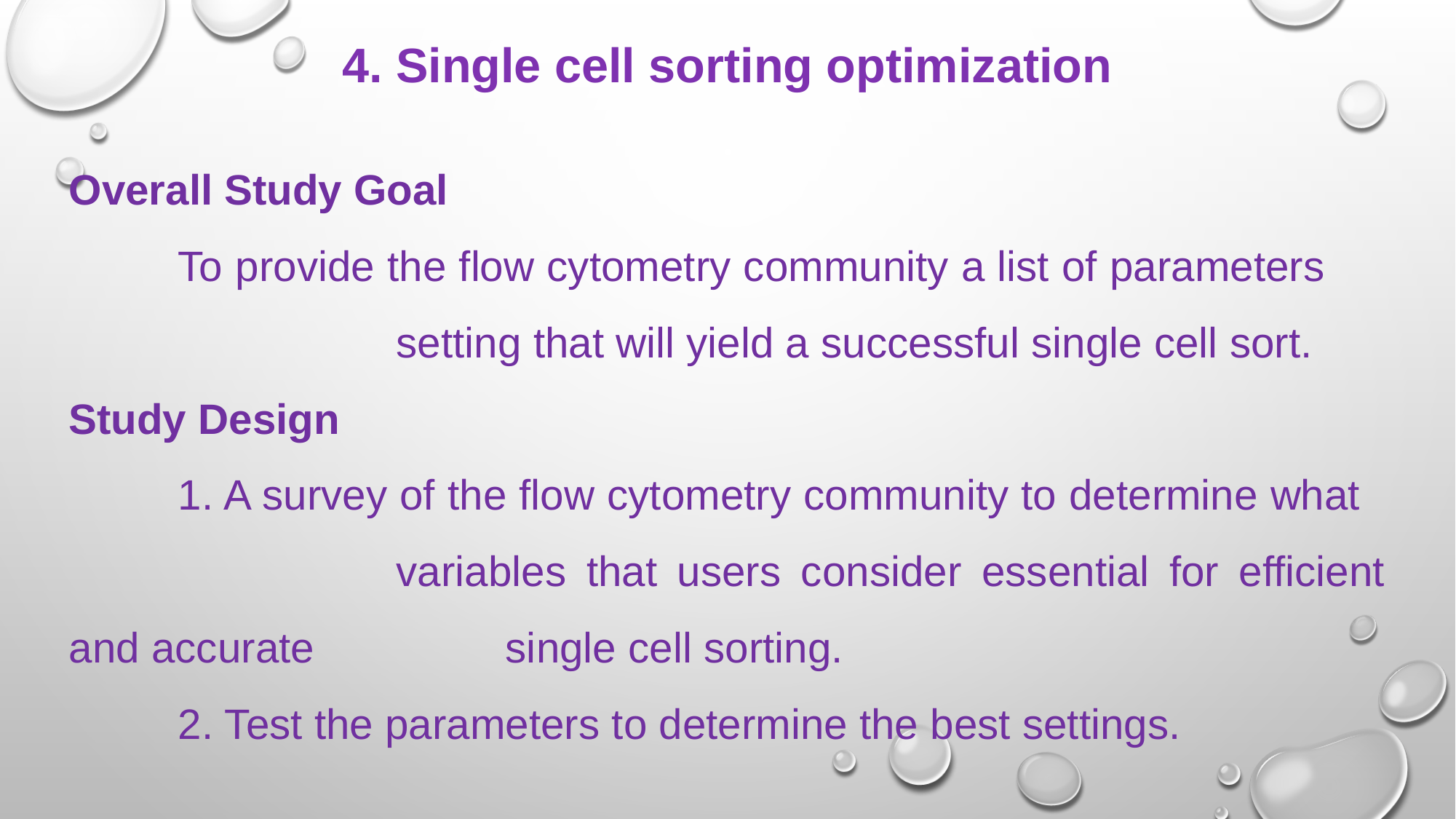

4. Single cell sorting optimization
Overall Study Goal
	To provide the flow cytometry community a list of parameters 				setting that will yield a successful single cell sort.
Study Design
	1. A survey of the flow cytometry community to determine what 				variables that users consider essential for efficient and accurate 		single cell sorting.
	2. Test the parameters to determine the best settings.